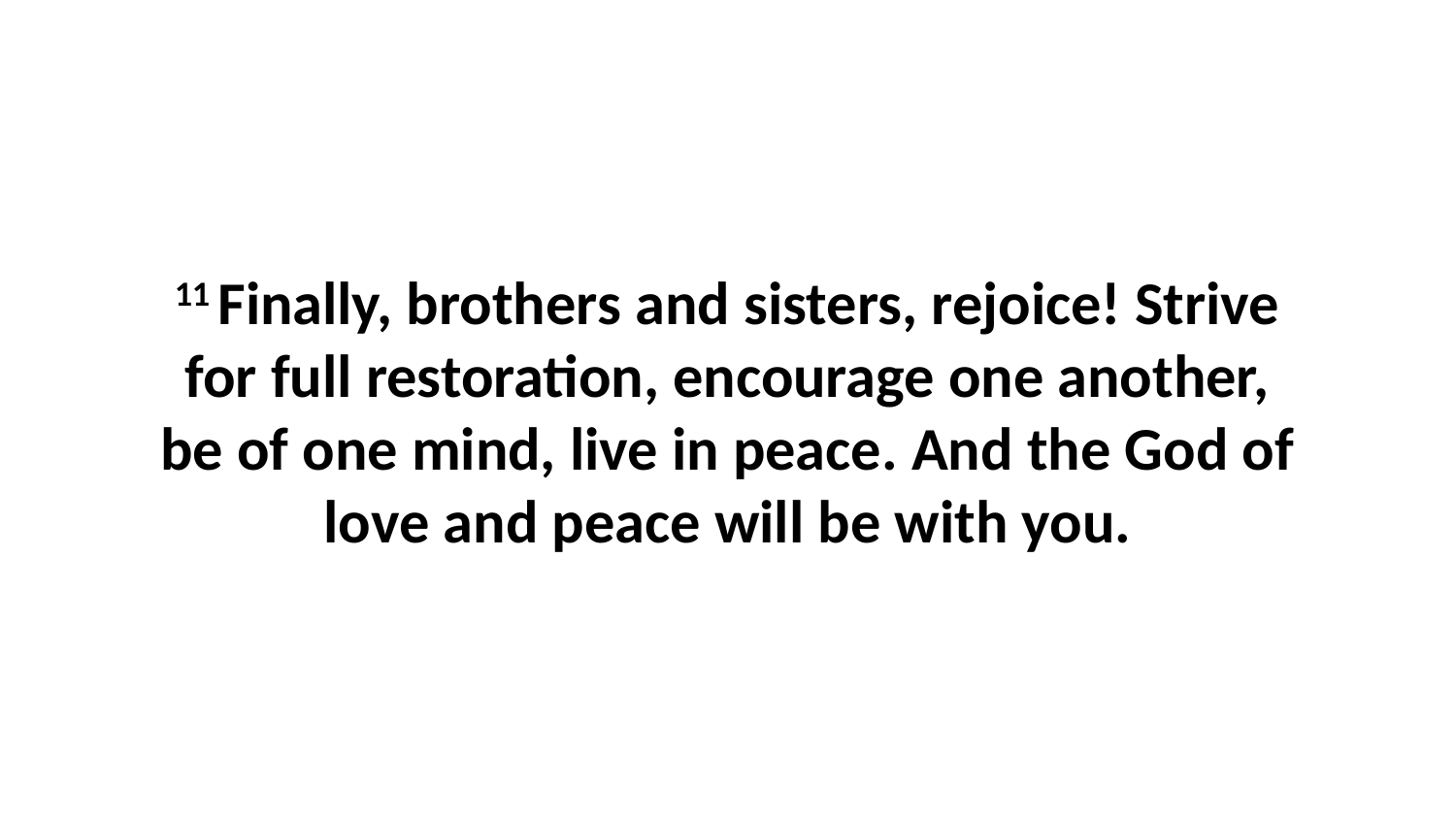

11 Finally, brothers and sisters, rejoice! Strive for full restoration, encourage one another, be of one mind, live in peace. And the God of love and peace will be with you.